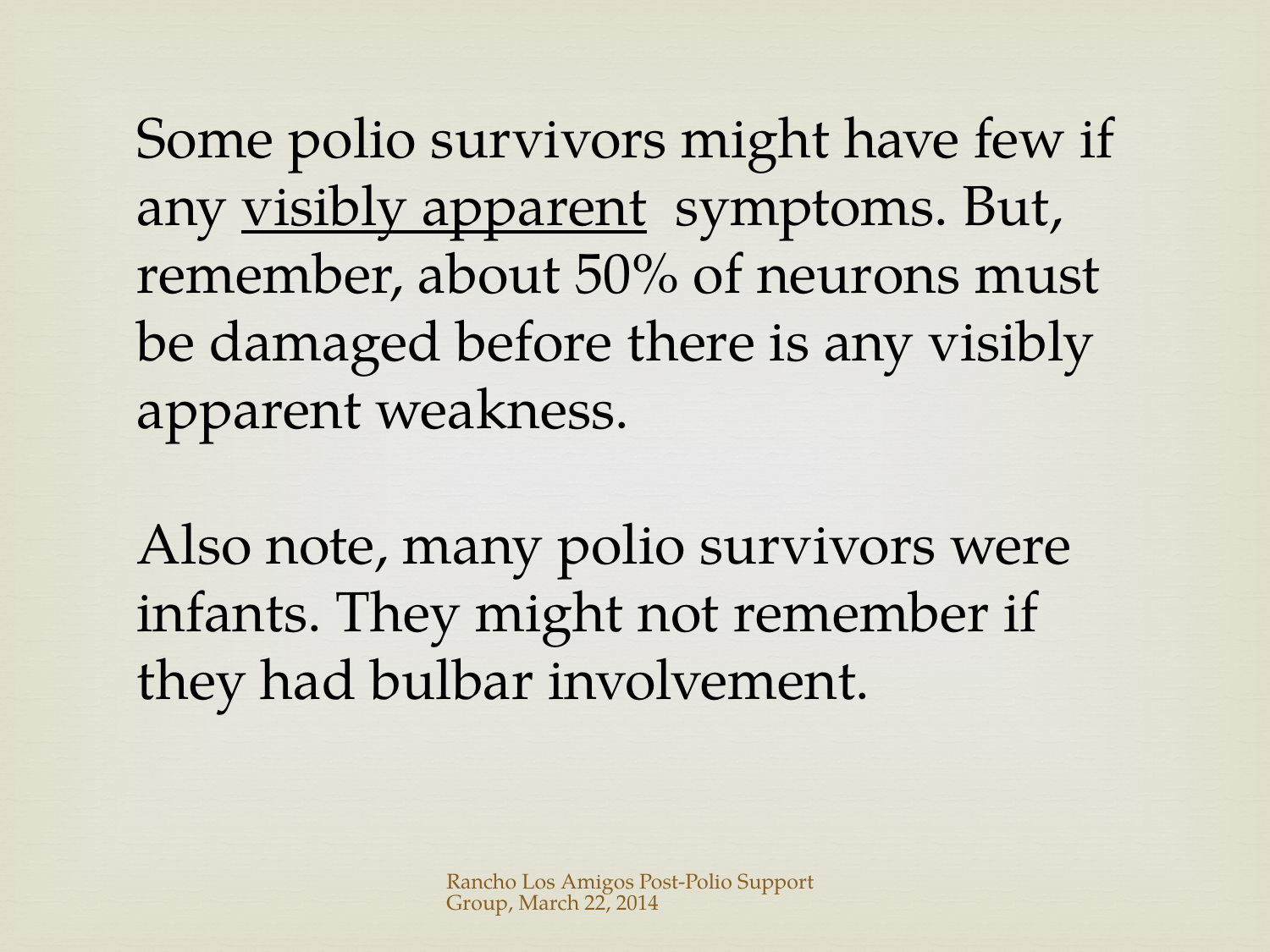

Some polio survivors might have few if any visibly apparent  symptoms. But, remember, about 50% of neurons must be damaged before there is any visibly apparent weakness.

Also note, many polio survivors were infants. They might not remember if they had bulbar involvement.
Rancho Los Amigos Post-Polio Support Group, March 22, 2014